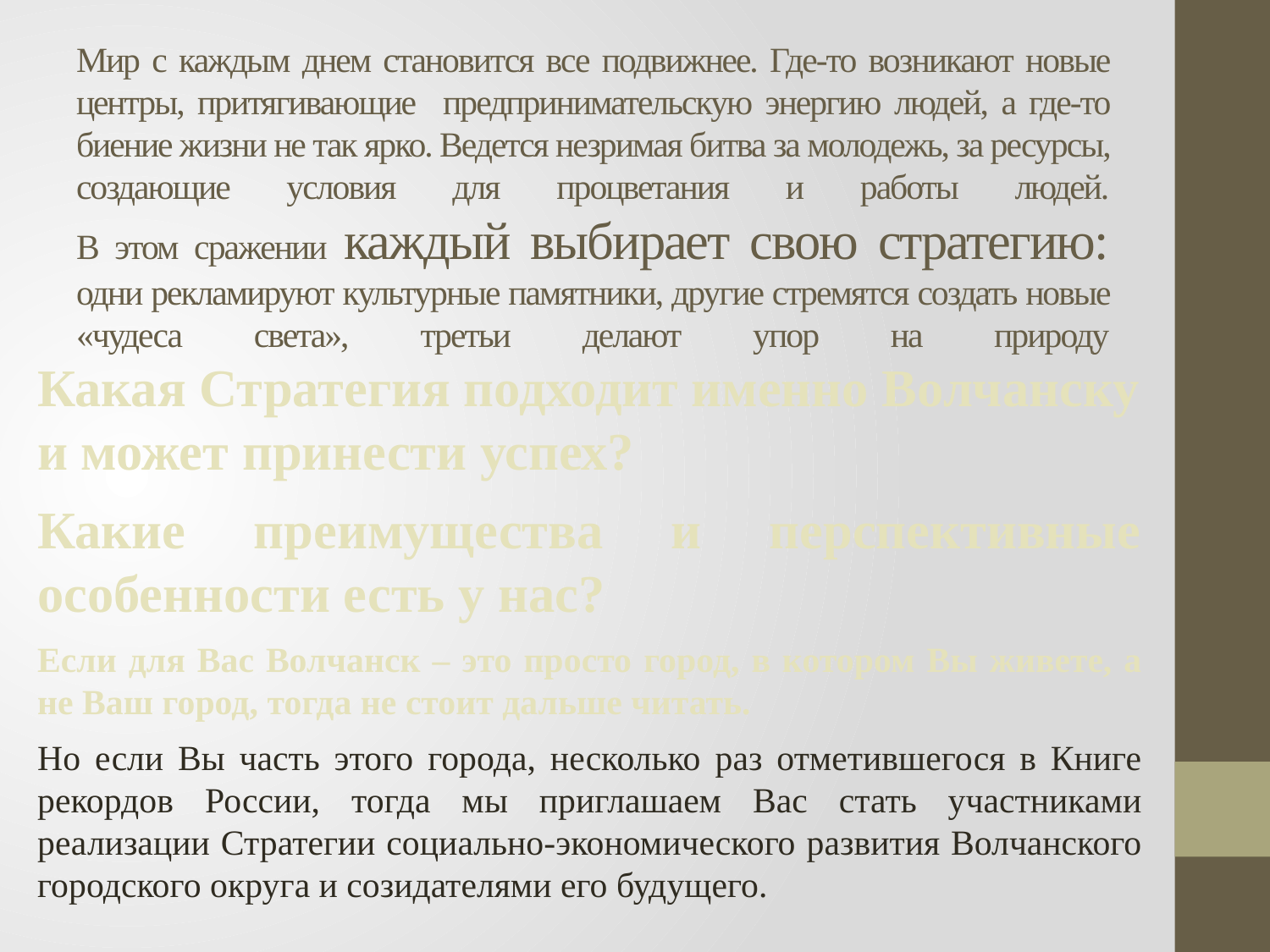

# Мир с каждым днем становится все подвижнее. Где-то возникают новые центры, притягивающие  предпринимательскую энергию людей, а где-то биение жизни не так ярко. Ведется незримая битва за молодежь, за ресурсы, создающие условия для процветания и работы людей. В этом сражении каждый выбирает свою стратегию: одни рекламируют культурные памятники, другие стремятся создать новые «чудеса света», третьи делают упор на природу
Какая Стратегия подходит именно Волчанску
и может принести успех?
Какие преимущества и перспективные особенности есть у нас?
Если для Вас Волчанск – это просто город, в котором Вы живете, а не Ваш город, тогда не стоит дальше читать.
Но если Вы часть этого города, несколько раз отметившегося в Книге рекордов России, тогда мы приглашаем Вас стать участниками реализации Стратегии социально-экономического развития Волчанского городского округа и созидателями его будущего.